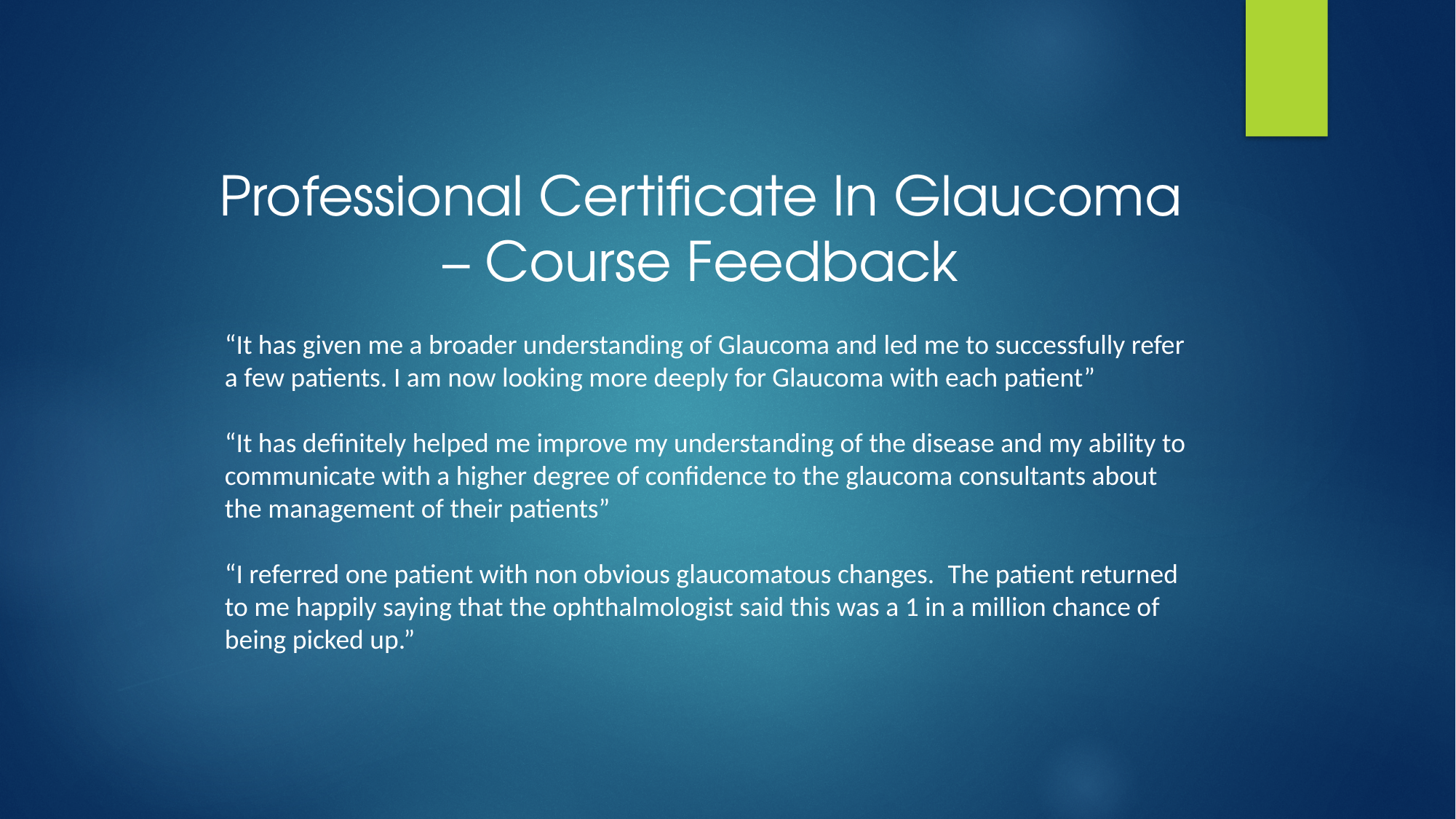

Professional Certificate In Glaucoma – Course Feedback
“It has given me a broader understanding of Glaucoma and led me to successfully refer a few patients. I am now looking more deeply for Glaucoma with each patient”

“It has definitely helped me improve my understanding of the disease and my ability to communicate with a higher degree of confidence to the glaucoma consultants about the management of their patients”

“I referred one patient with non obvious glaucomatous changes.  The patient returned to me happily saying that the ophthalmologist said this was a 1 in a million chance of being picked up.”